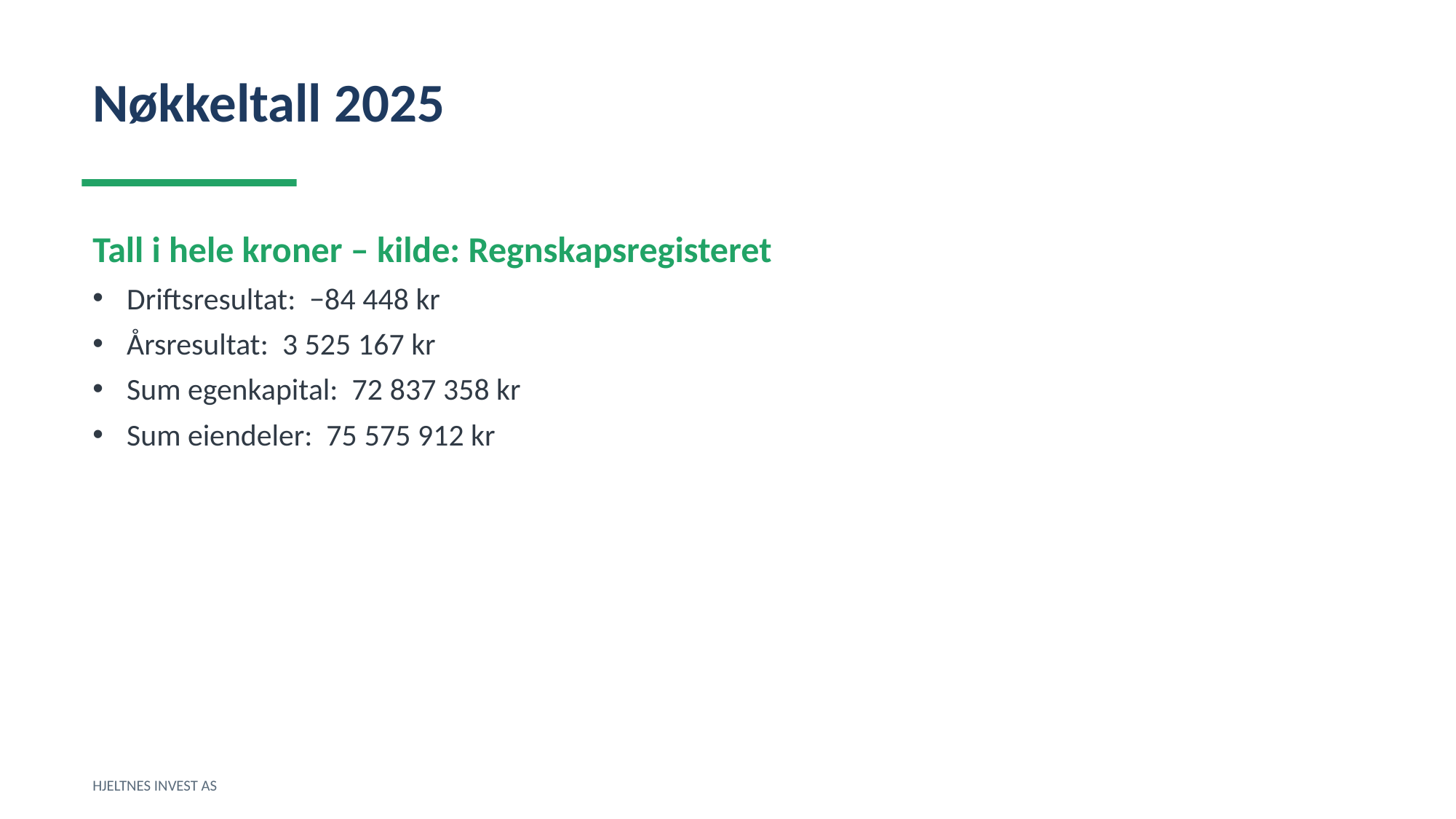

Nøkkeltall 2025

Tall i hele kroner – kilde: Regnskapsregisteret
Driftsresultat:  −84 448 kr
Årsresultat:  3 525 167 kr
Sum egenkapital:  72 837 358 kr
Sum eiendeler:  75 575 912 kr
HJELTNES INVEST AS